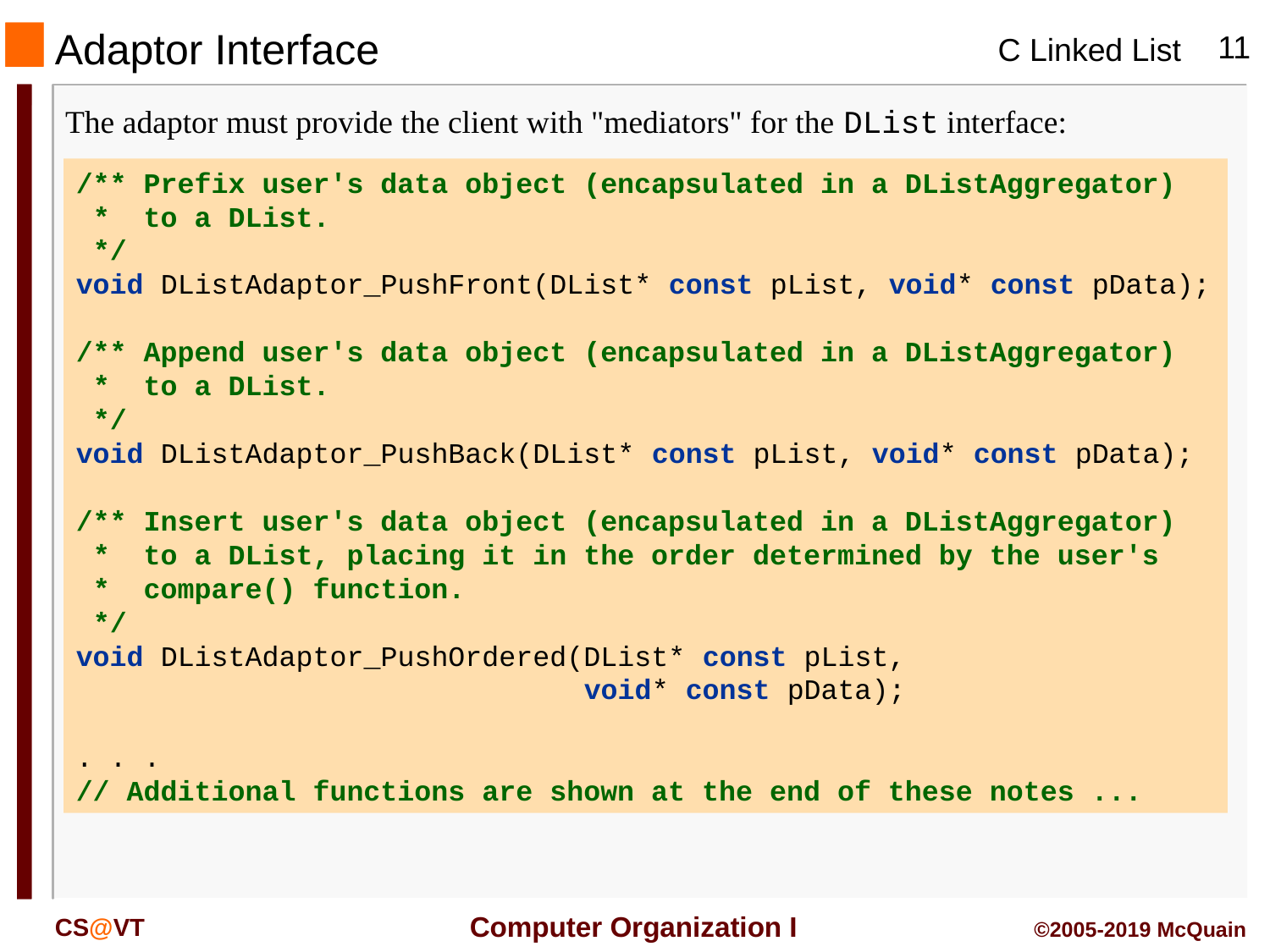

# Adaptor Interface
The adaptor must provide the client with "mediators" for the DList interface:
/** Prefix user's data object (encapsulated in a DListAggregator)
 *  to a DList.
 */
void DListAdaptor_PushFront(DList* const pList, void* const pData);

/** Append user's data object (encapsulated in a DListAggregator)
 *  to a DList.
 */
void DListAdaptor_PushBack(DList* const pList, void* const pData);

/** Insert user's data object (encapsulated in a DListAggregator)
 *  to a DList, placing it in the order determined by the user's
 *  compare() function.
 */
void DListAdaptor_PushOrdered(DList* const pList,
                              void* const pData);

. . .
// Additional functions are shown at the end of these notes ...